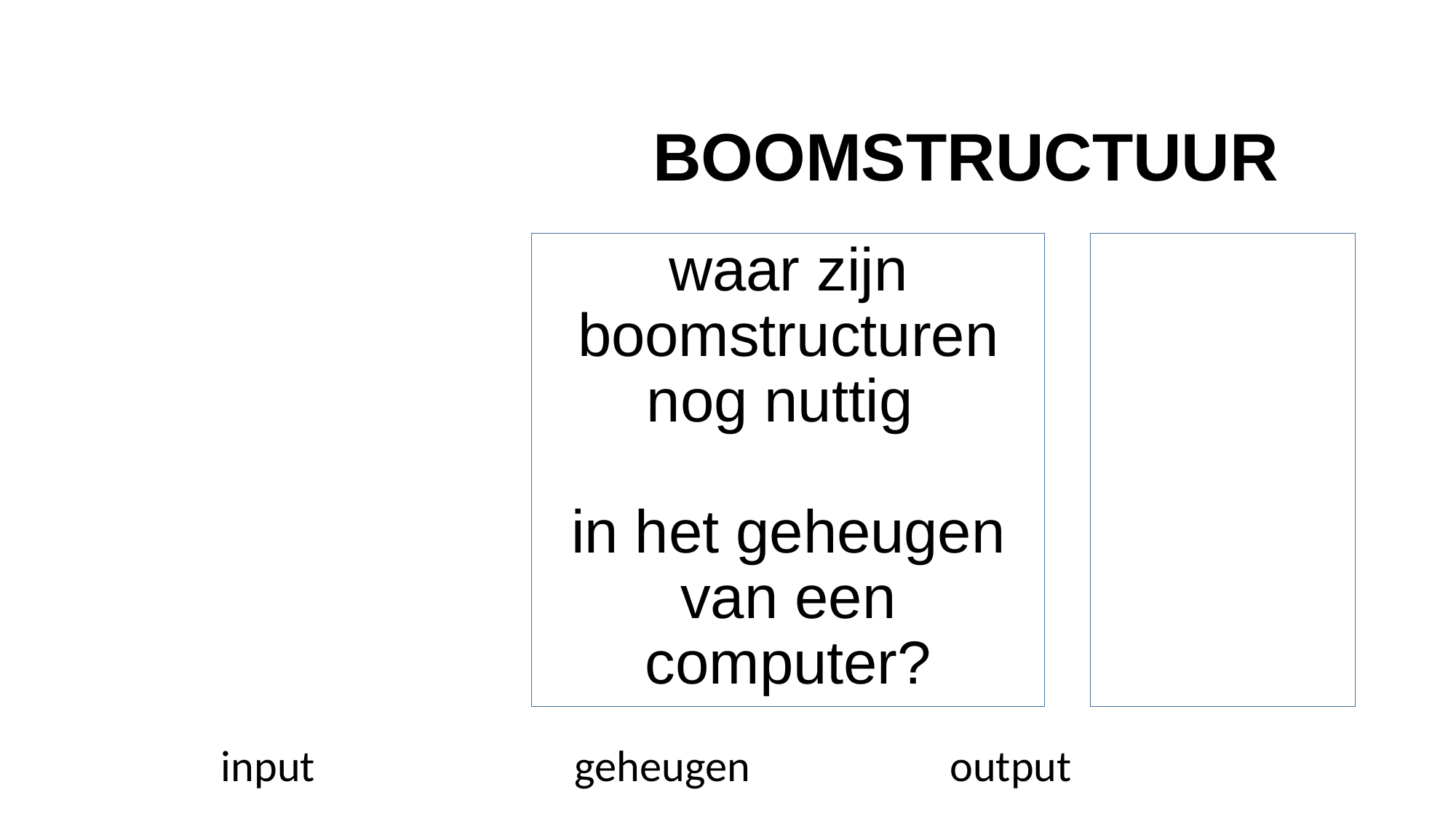

# andere vraag BOOMSTRUCTUURT
waar zijn boomstructuren nog nuttig
in het geheugen van een computer?

           input                          geheugen                    output